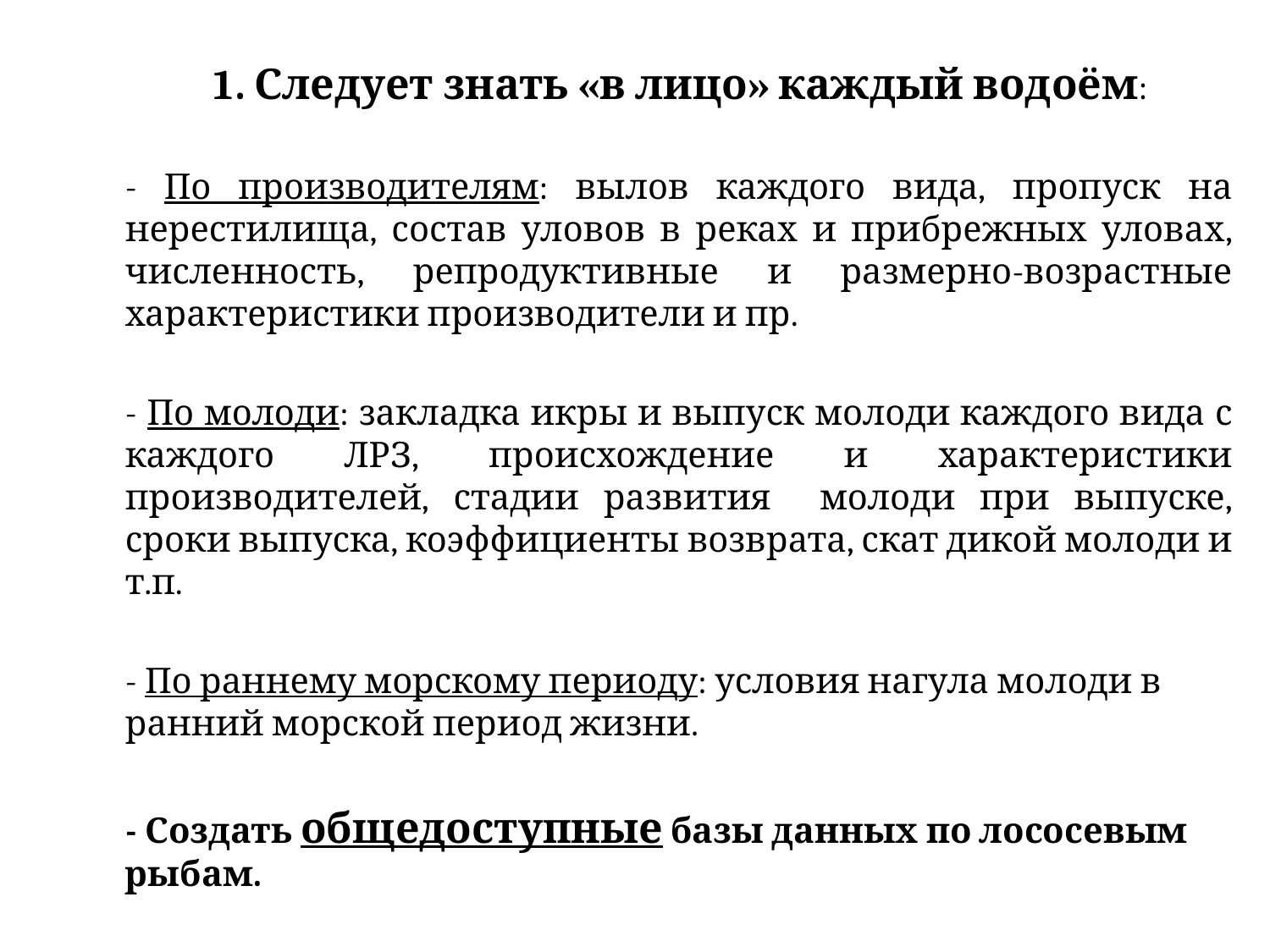

1. Следует знать «в лицо» каждый водоём:

	- По производителям: вылов каждого вида, пропуск на нерестилища, состав уловов в реках и прибрежных уловах, численность, репродуктивные и размерно-возрастные характеристики производители и пр.

	- По молоди: закладка икры и выпуск молоди каждого вида с каждого ЛРЗ, происхождение и характеристики производителей, стадии развития  молоди при выпуске, сроки выпуска, коэффициенты возврата, скат дикой молоди и т.п.

	- По раннему морскому периоду: условия нагула молоди в ранний морской период жизни.

	- Создать общедоступные базы данных по лососевым рыбам.